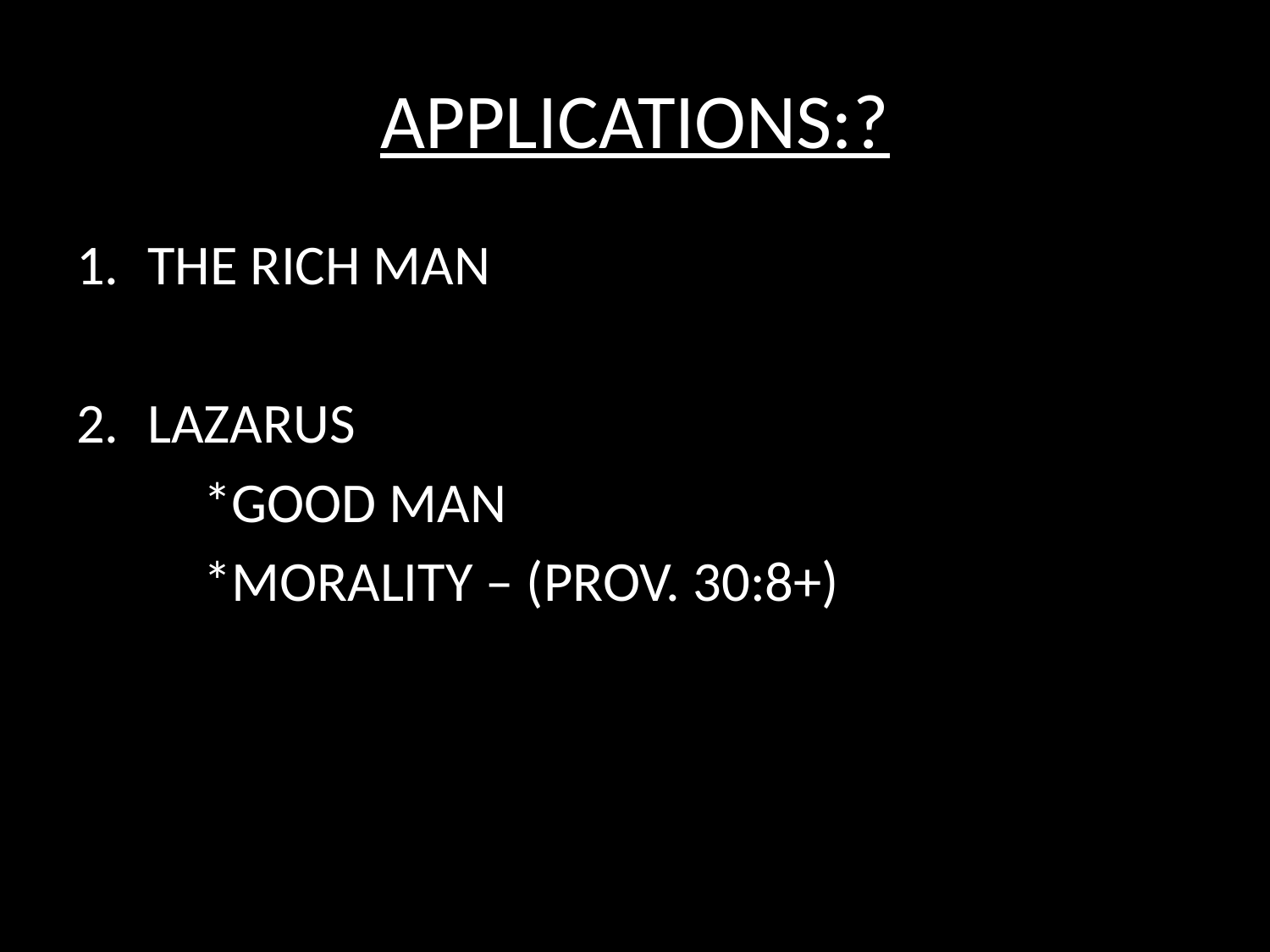

# APPLICATIONS:?
THE RICH MAN

LAZARUS
	*GOOD MAN
	*MORALITY – (PROV. 30:8+)